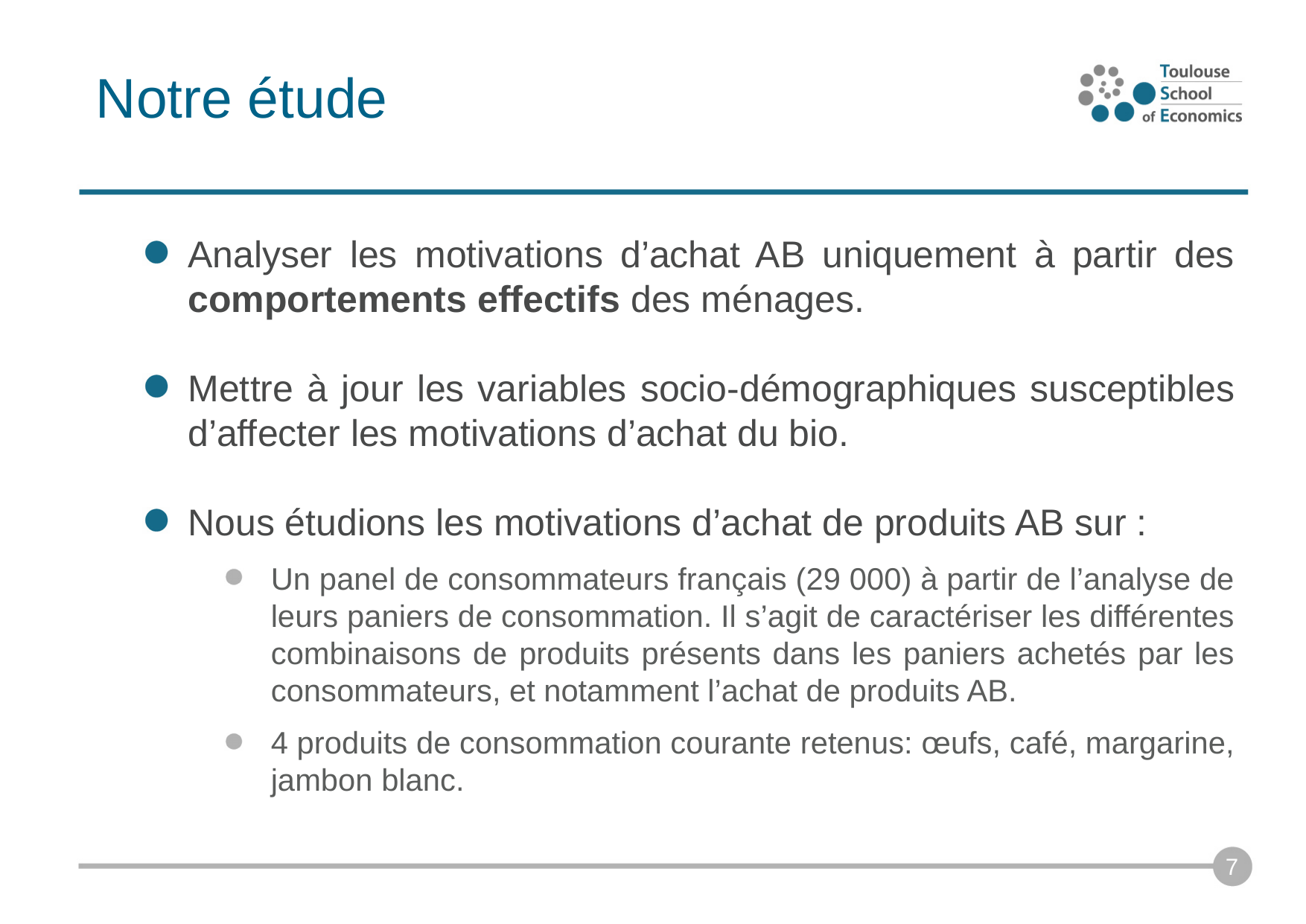

# Notre étude
Analyser les motivations d’achat AB uniquement à partir des comportements effectifs des ménages.
Mettre à jour les variables socio-démographiques susceptibles d’affecter les motivations d’achat du bio.
Nous étudions les motivations d’achat de produits AB sur :
Un panel de consommateurs français (29 000) à partir de l’analyse de leurs paniers de consommation. Il s’agit de caractériser les différentes combinaisons de produits présents dans les paniers achetés par les consommateurs, et notamment l’achat de produits AB.
4 produits de consommation courante retenus: œufs, café, margarine, jambon blanc.
7